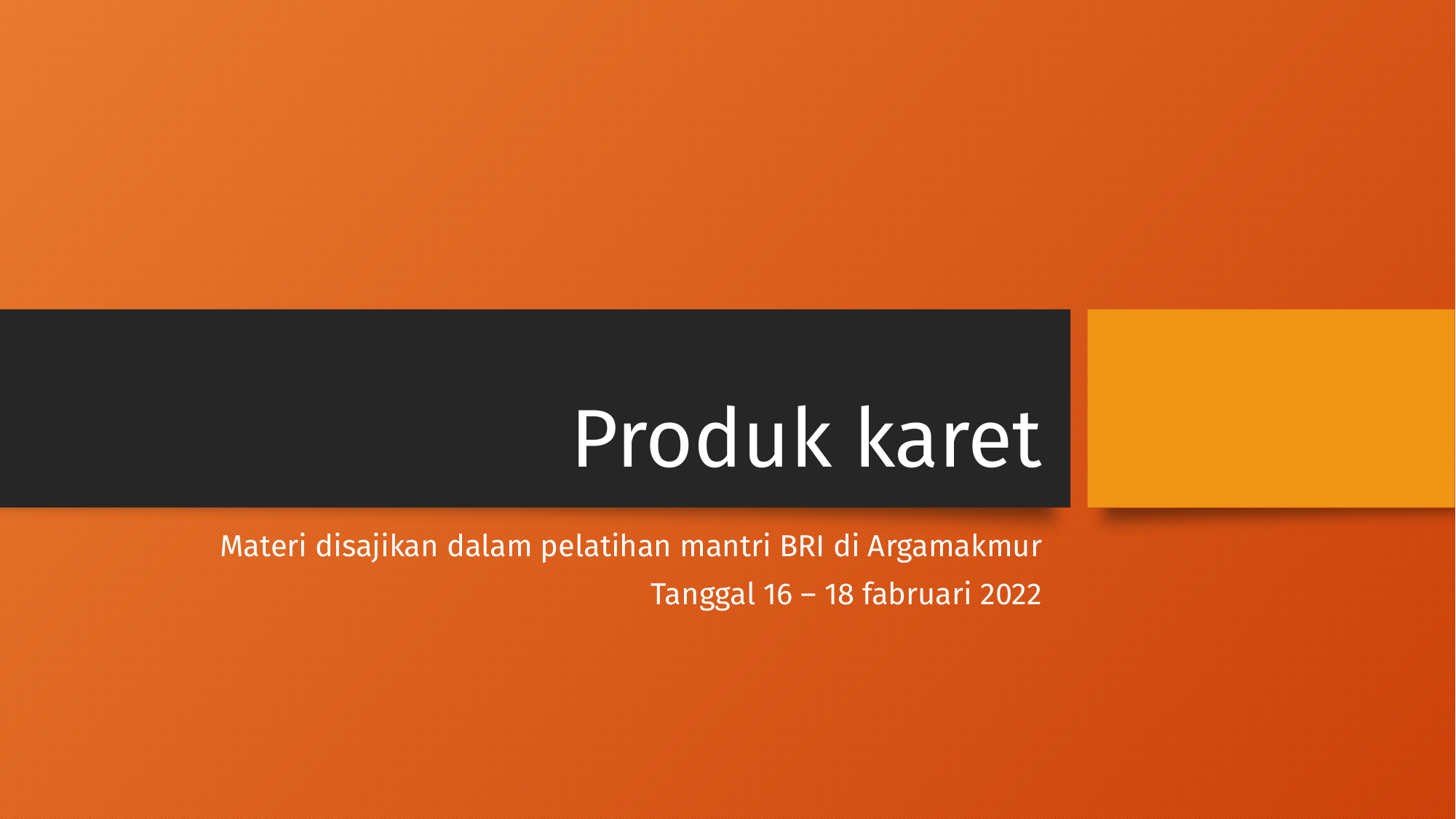

# Produk karet
Materi disajikan dalam pelatihan mantri BRI di Argamakmur
Tanggal 16 – 18 fabruari 2022